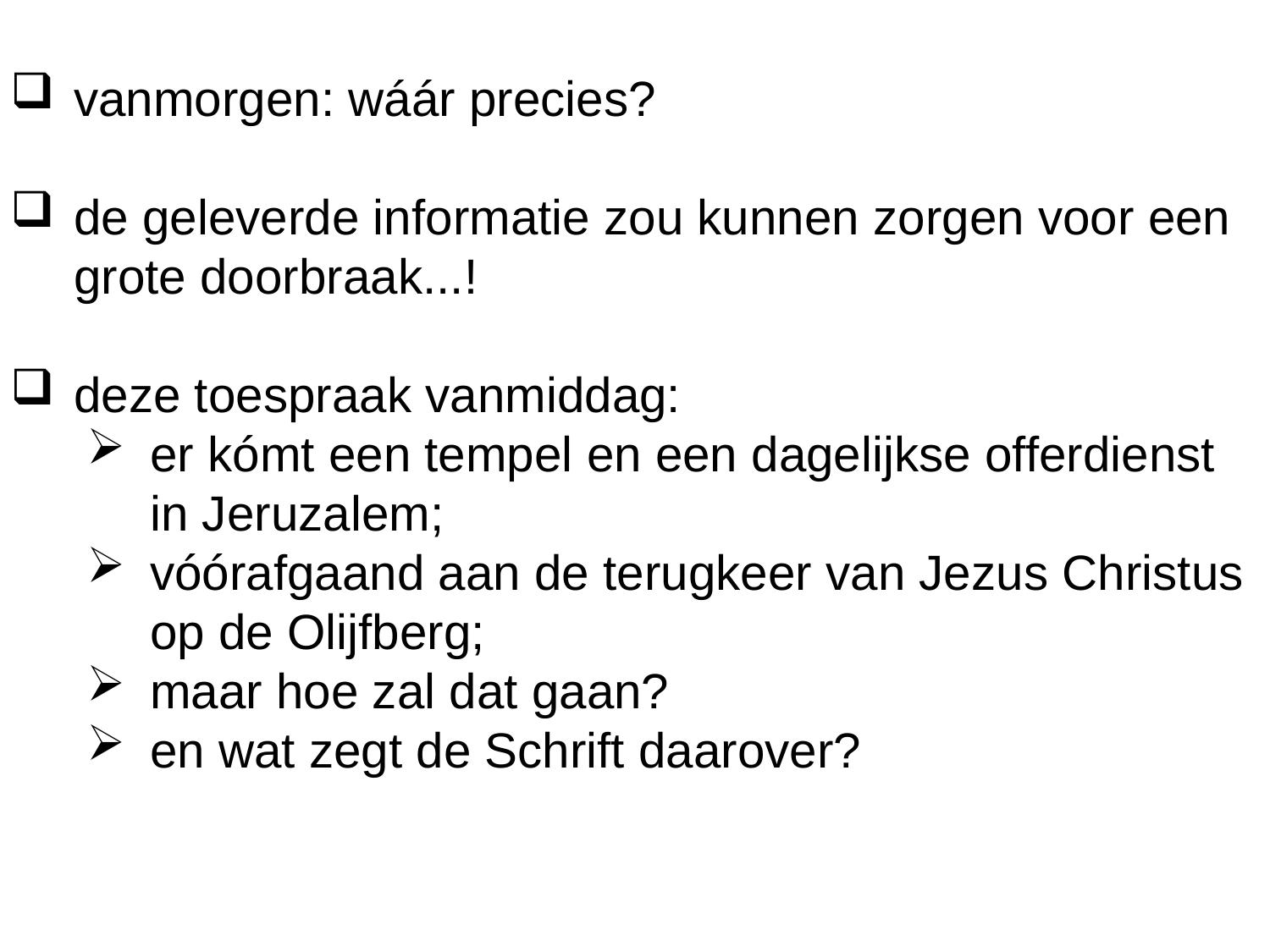

vanmorgen: wáár precies?

de geleverde informatie zou kunnen zorgen voor een grote doorbraak...!

deze toespraak vanmiddag:
er kómt een tempel en een dagelijkse offerdienst in Jeruzalem;
vóórafgaand aan de terugkeer van Jezus Christus op de Olijfberg;
maar hoe zal dat gaan?
en wat zegt de Schrift daarover?